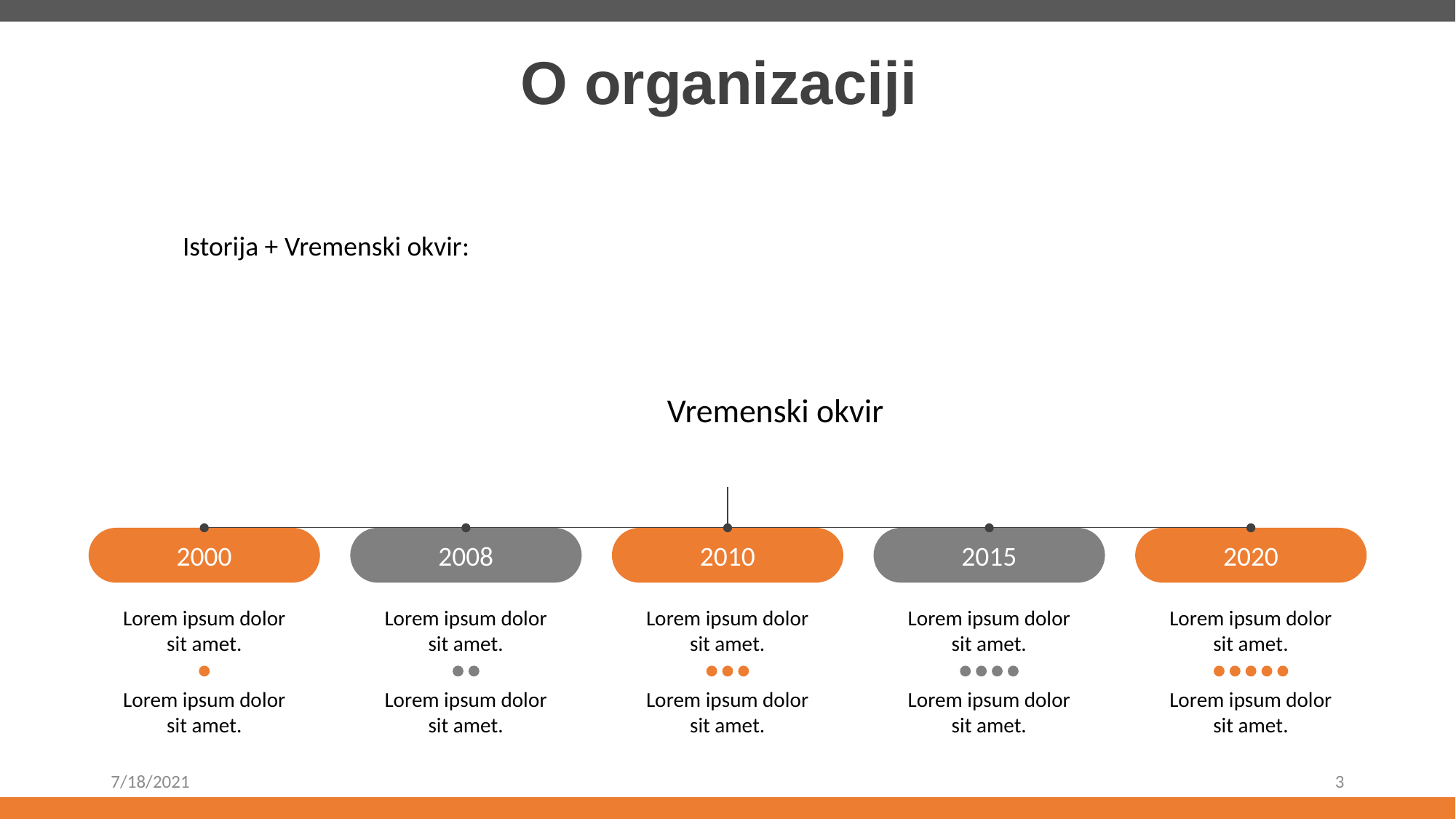

# O organizaciji
Istorija + Vremenski okvir:

Vremenski okvir
2000
2008
2010
2015
2020
Lorem ipsum dolor sit amet.
Lorem ipsum dolor sit amet.
Lorem ipsum dolor sit amet.
Lorem ipsum dolor sit amet.
Lorem ipsum dolor sit amet.

Lorem ipsum dolor sit amet.
Lorem ipsum dolor sit amet.
Lorem ipsum dolor sit amet.
Lorem ipsum dolor sit amet.
Lorem ipsum dolor sit amet.
7/18/2021
3